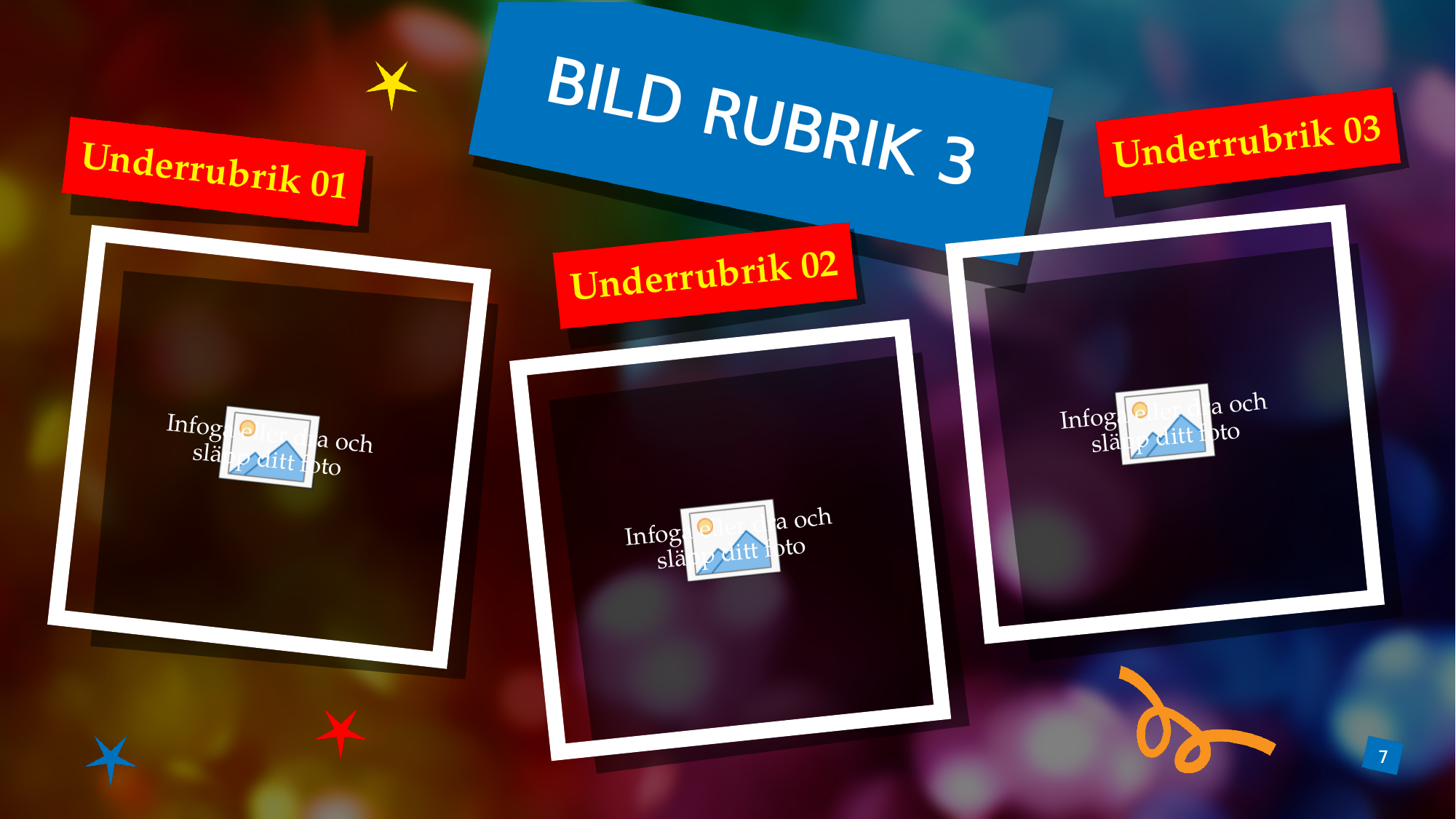

# BILD RUBRIK 3
Underrubrik 03
Underrubrik 01

Underrubrik 02

7